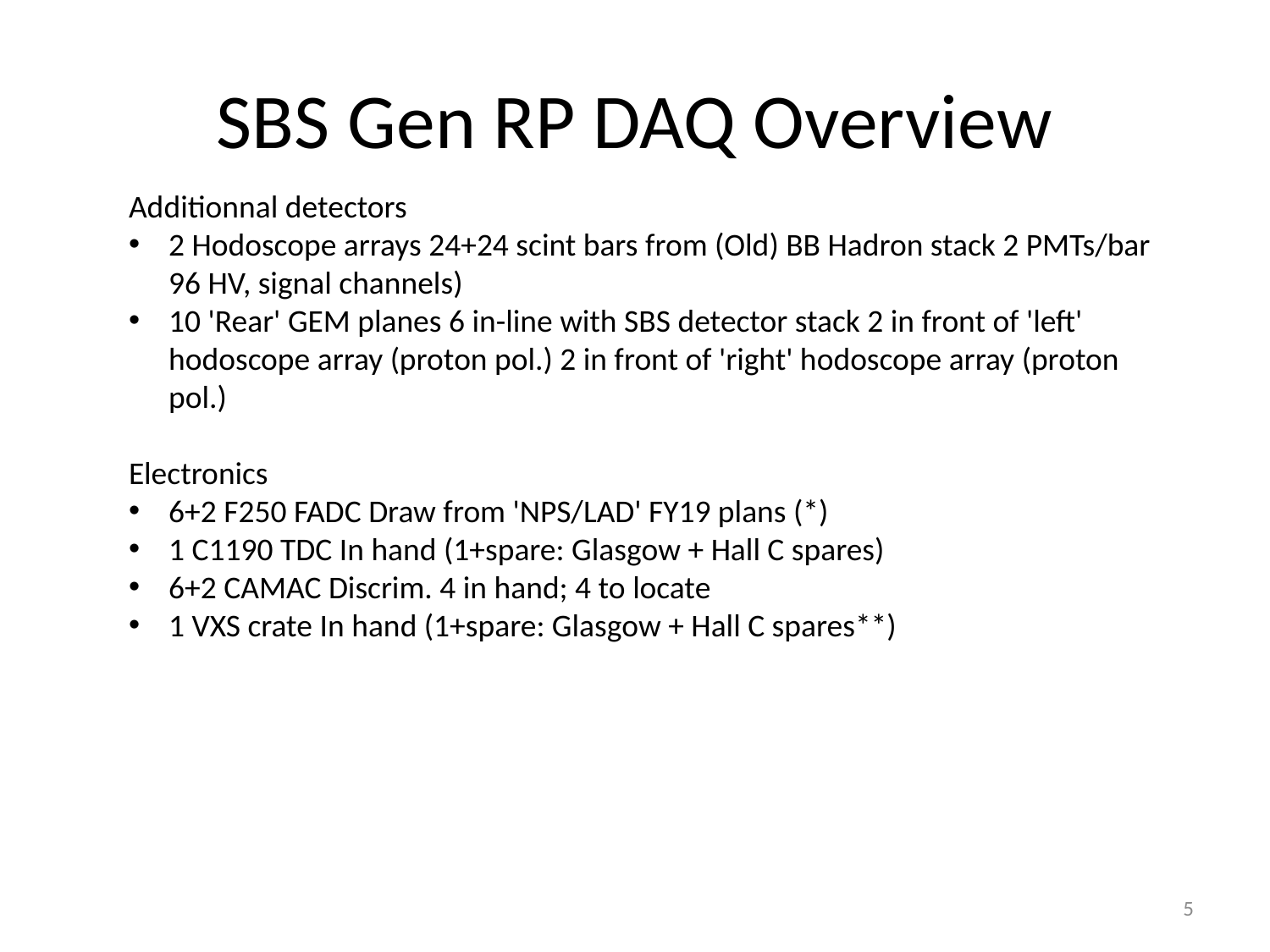

# SBS Gen RP DAQ Overview
Additionnal detectors
2 Hodoscope arrays 24+24 scint bars from (Old) BB Hadron stack 2 PMTs/bar 96 HV, signal channels)
10 'Rear' GEM planes 6 in-line with SBS detector stack 2 in front of 'left' hodoscope array (proton pol.) 2 in front of 'right' hodoscope array (proton pol.)

Electronics
6+2 F250 FADC Draw from 'NPS/LAD' FY19 plans (*)
1 C1190 TDC In hand (1+spare: Glasgow + Hall C spares)
6+2 CAMAC Discrim. 4 in hand; 4 to locate
1 VXS crate In hand (1+spare: Glasgow + Hall C spares**)
5